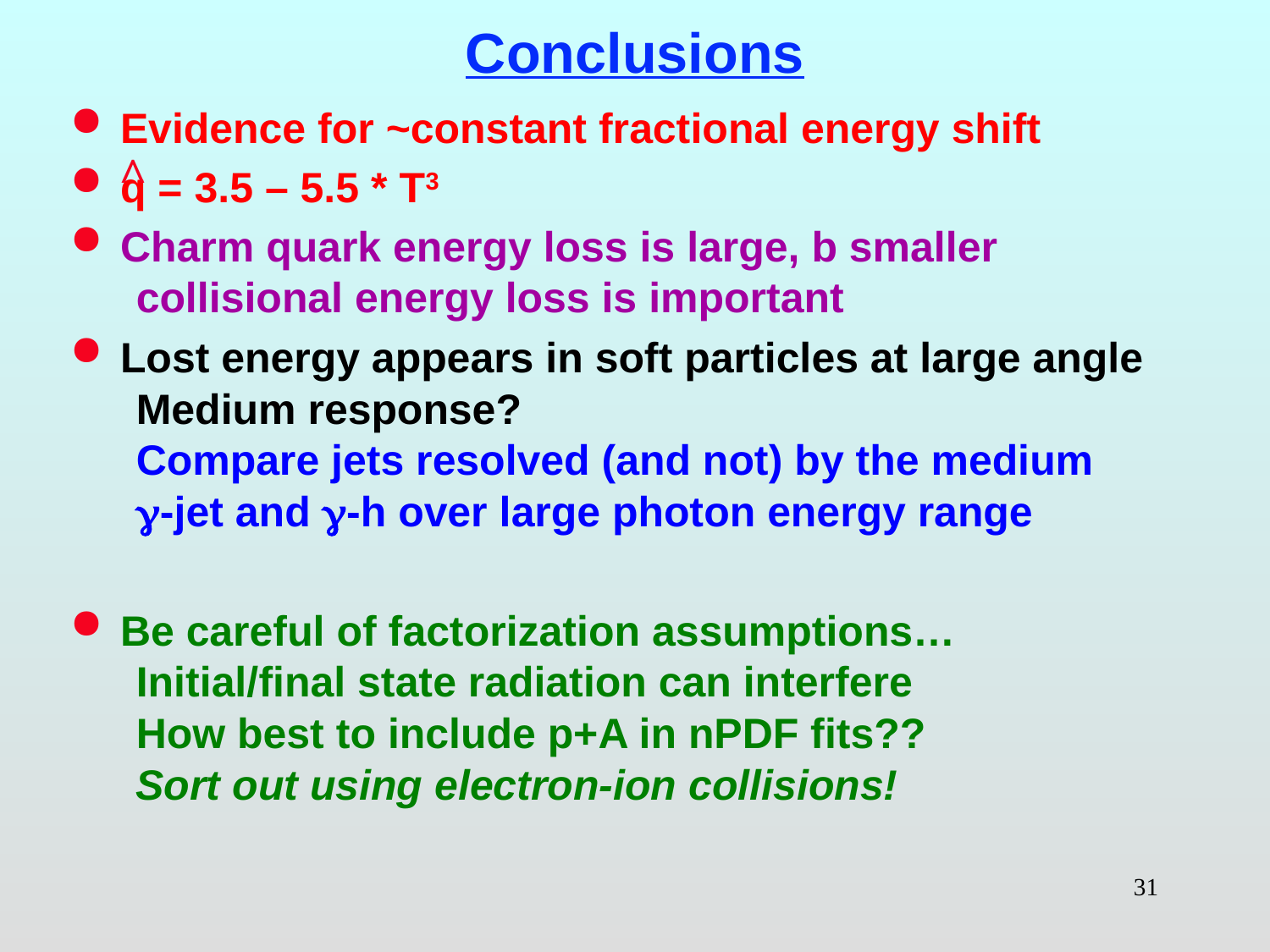

# Conclusions
Evidence for ~constant fractional energy shift
q = 3.5 – 5.5 * T3
Charm quark energy loss is large, b smaller
collisional energy loss is important
Lost energy appears in soft particles at large angle
Medium response?
Compare jets resolved (and not) by the medium
γ-jet and γ-h over large photon energy range

Be careful of factorization assumptions…
Initial/final state radiation can interfere
How best to include p+A in nPDF fits??
Sort out using electron-ion collisions!
^
31